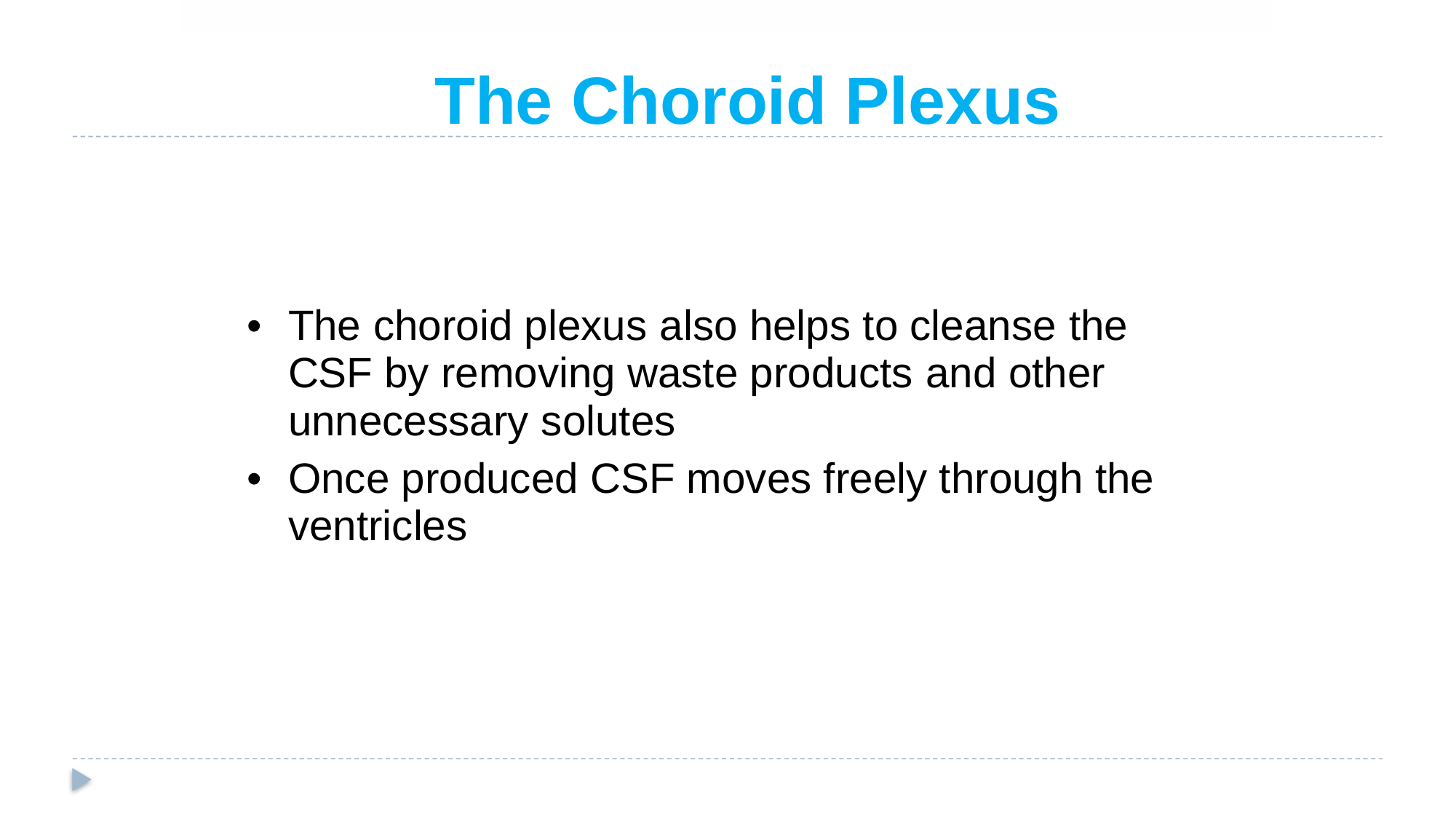

The Choroid Plexus
• The choroid plexus also helps to cleanse the
CSF by removing waste products and other
unnecessary solutes
• Once produced CSF moves freely through the
ventricles